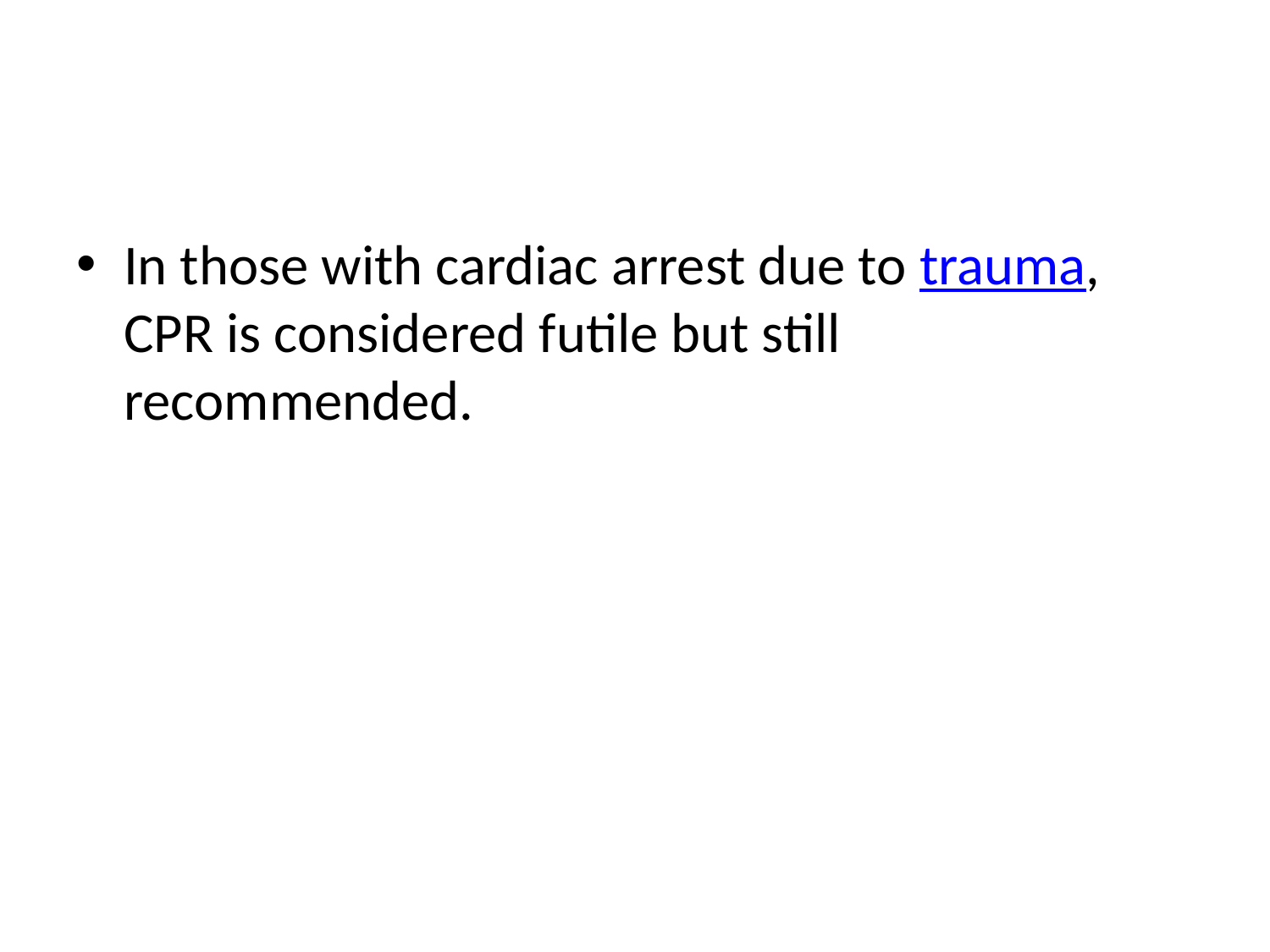

#
In those with cardiac arrest due to trauma, CPR is considered futile but still recommended.